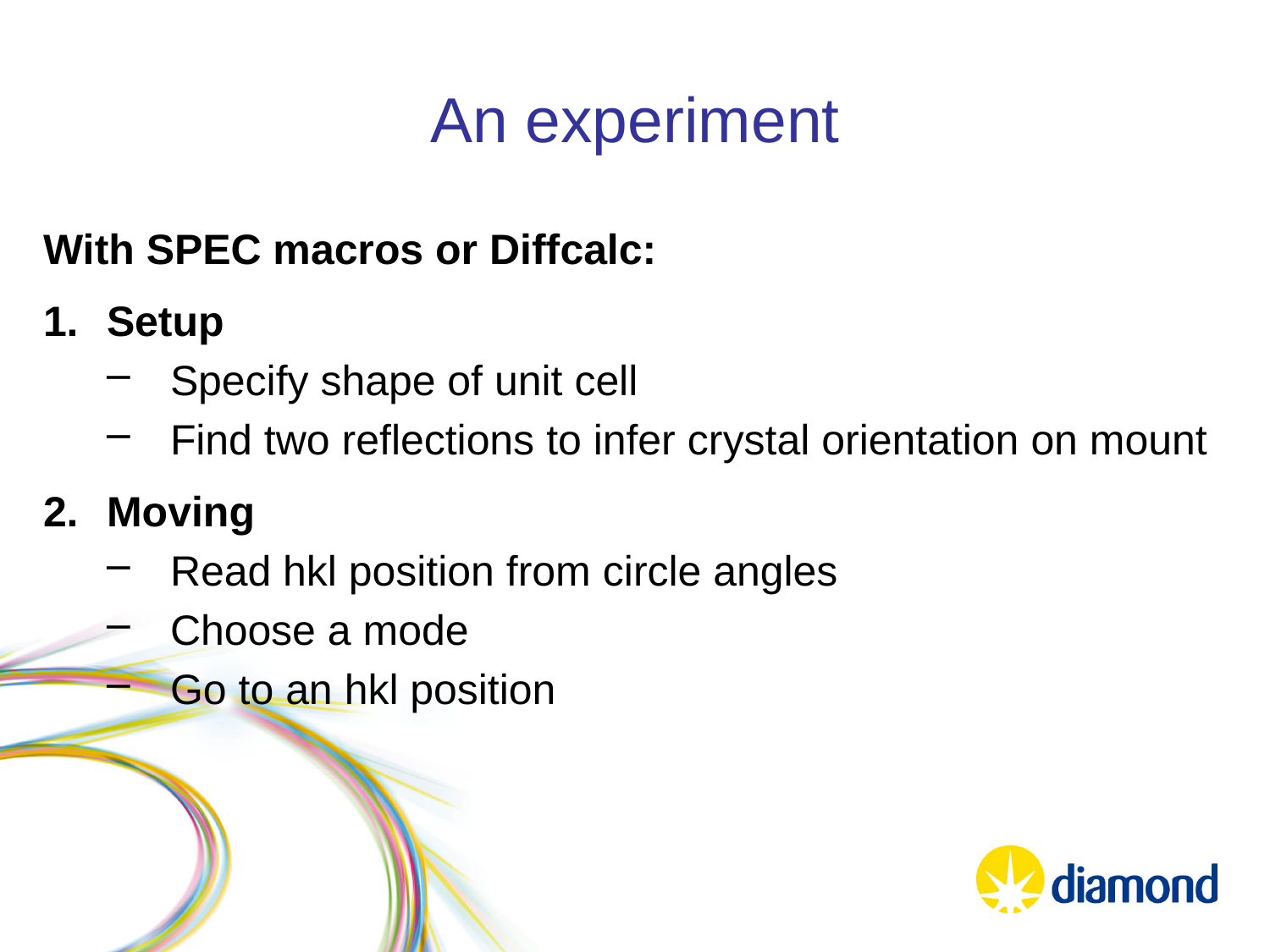

An experiment
With SPEC macros or Diffcalc:
Setup
Specify shape of unit cell
Find two reflections to infer crystal orientation on mount
Moving
Read hkl position from circle angles
Choose a mode
Go to an hkl position